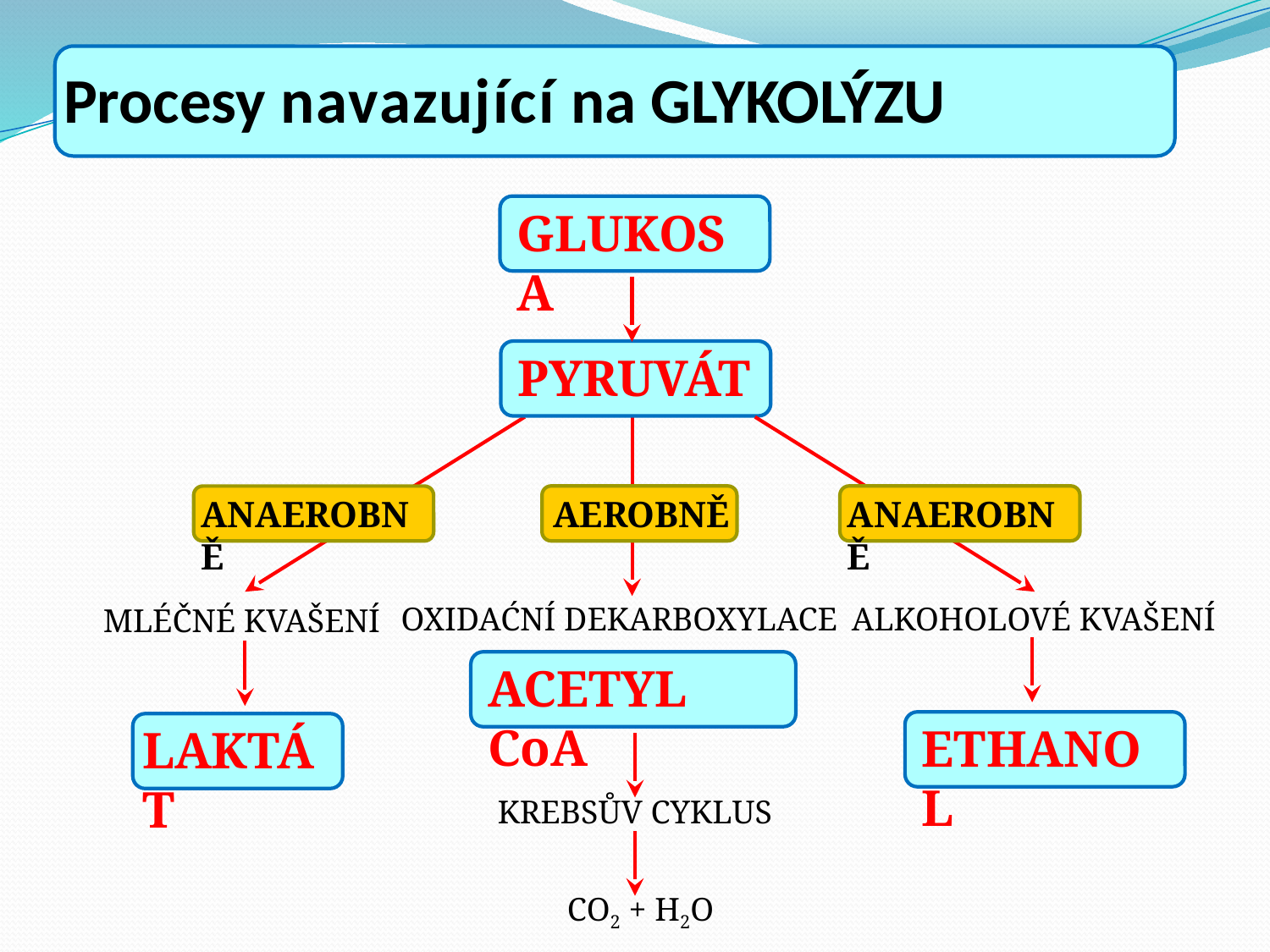

# Procesy navazující na GLYKOLÝZU

GLUKOSA

PYRUVÁT
AEROBNĚ

ANAEROBNĚ

ANAEROBNĚ

OXIDAĆNÍ DEKARBOXYLACE
Alkoholové KVAŠENÍ
MLÉČNÉ KVAŠENÍ

ACETYL CoA

ETHANOL
LAKTÁT

Krebsův cyklus
CO2 + H2O